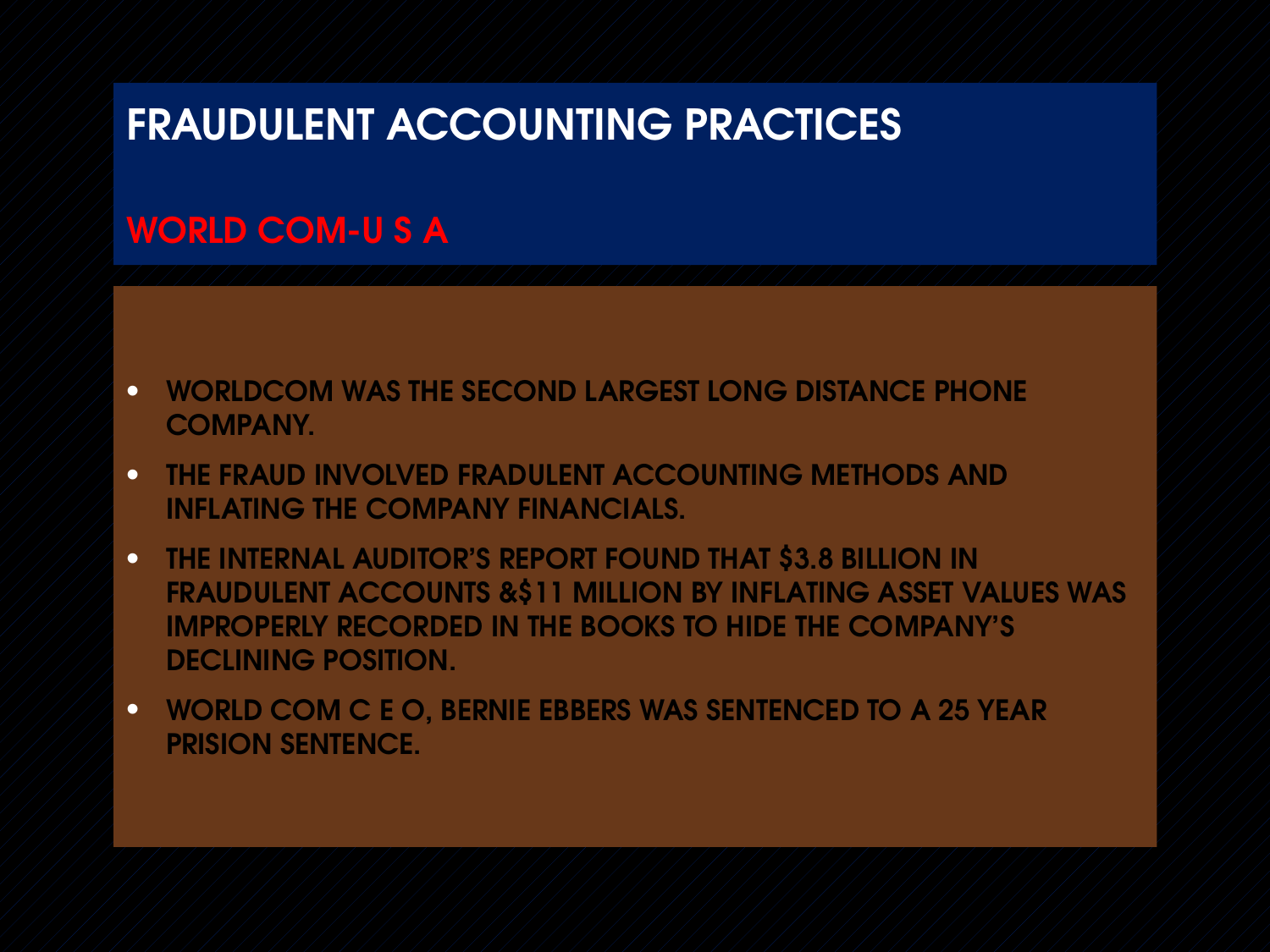

# FRAUDULENT ACCOUNTING PRACTICES WORLD COM-U S A
WORLDCOM WAS THE SECOND LARGEST LONG DISTANCE PHONE COMPANY.
THE FRAUD INVOLVED FRADULENT ACCOUNTING METHODS AND INFLATING THE COMPANY FINANCIALS.
THE INTERNAL AUDITOR’S REPORT FOUND THAT $3.8 BILLION IN FRAUDULENT ACCOUNTS &$11 MILLION BY INFLATING ASSET VALUES WAS IMPROPERLY RECORDED IN THE BOOKS TO HIDE THE COMPANY’S DECLINING POSITION.
WORLD COM C E O, BERNIE EBBERS WAS SENTENCED TO A 25 YEAR PRISION SENTENCE.